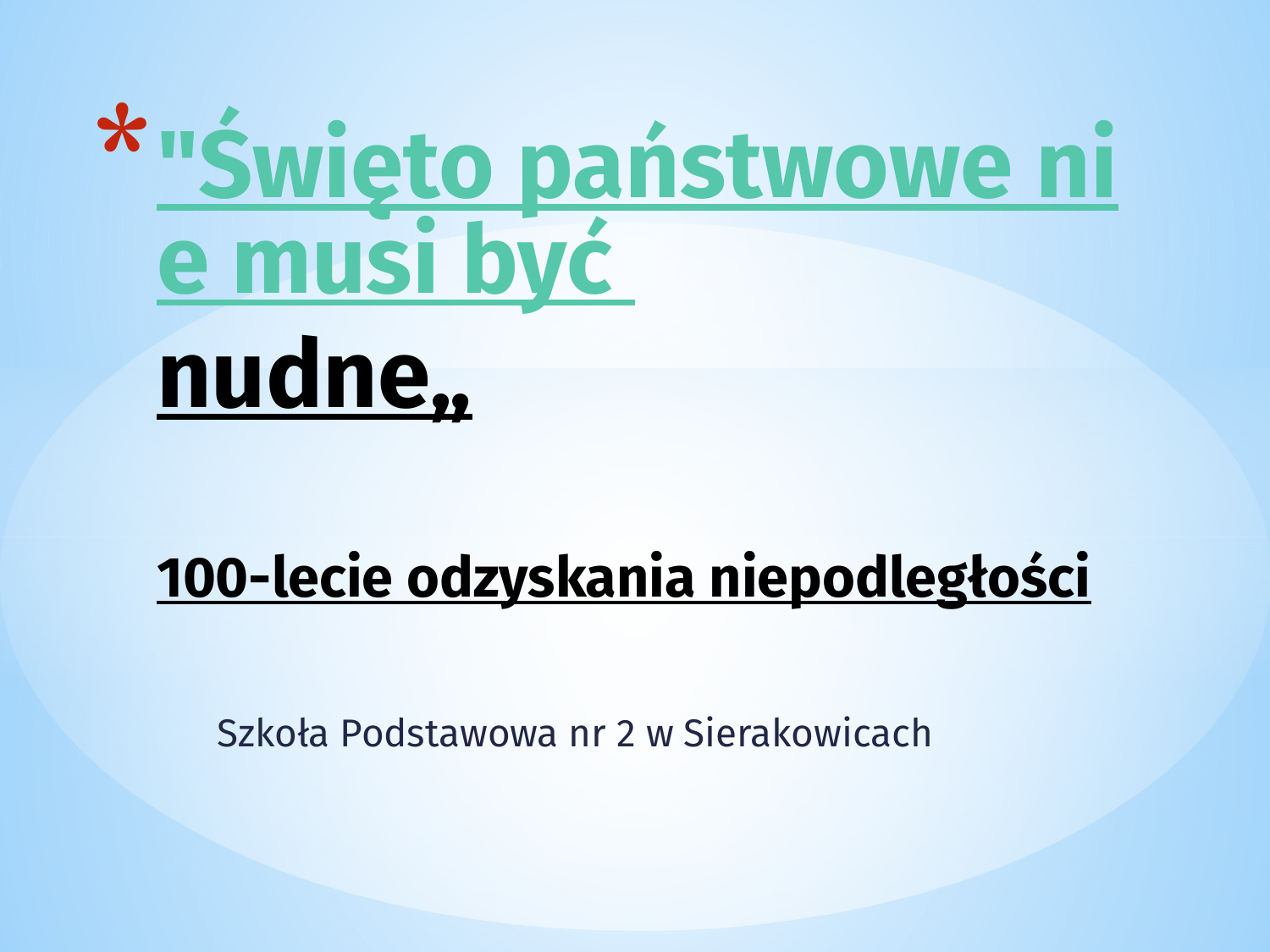

# "Święto państwowe nie musi być nudne„ 100-lecie odzyskania niepodległości
Szkoła Podstawowa nr 2 w Sierakowicach